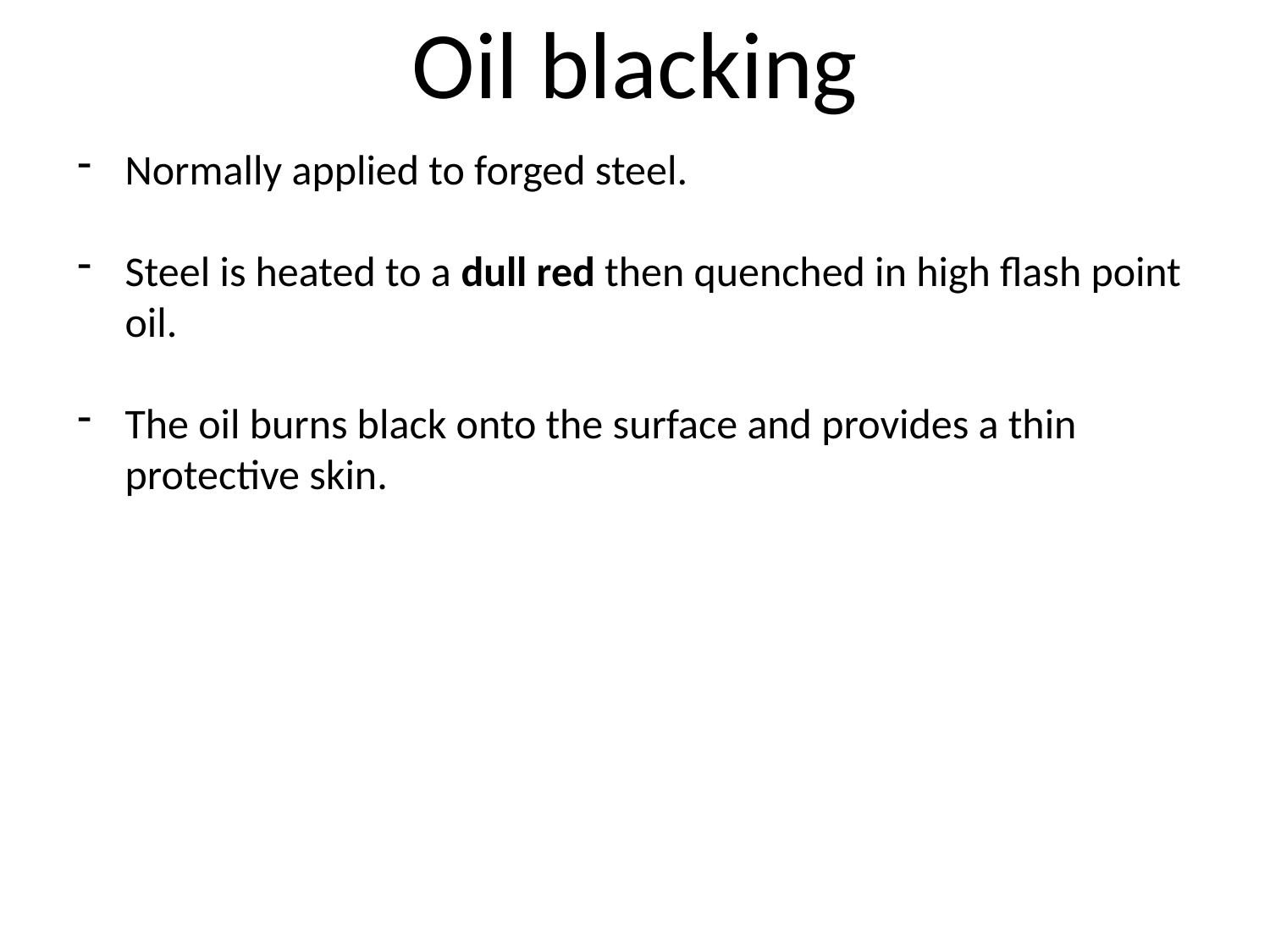

# Oil blacking
Normally applied to forged steel.
Steel is heated to a dull red then quenched in high flash point oil.
The oil burns black onto the surface and provides a thin protective skin.